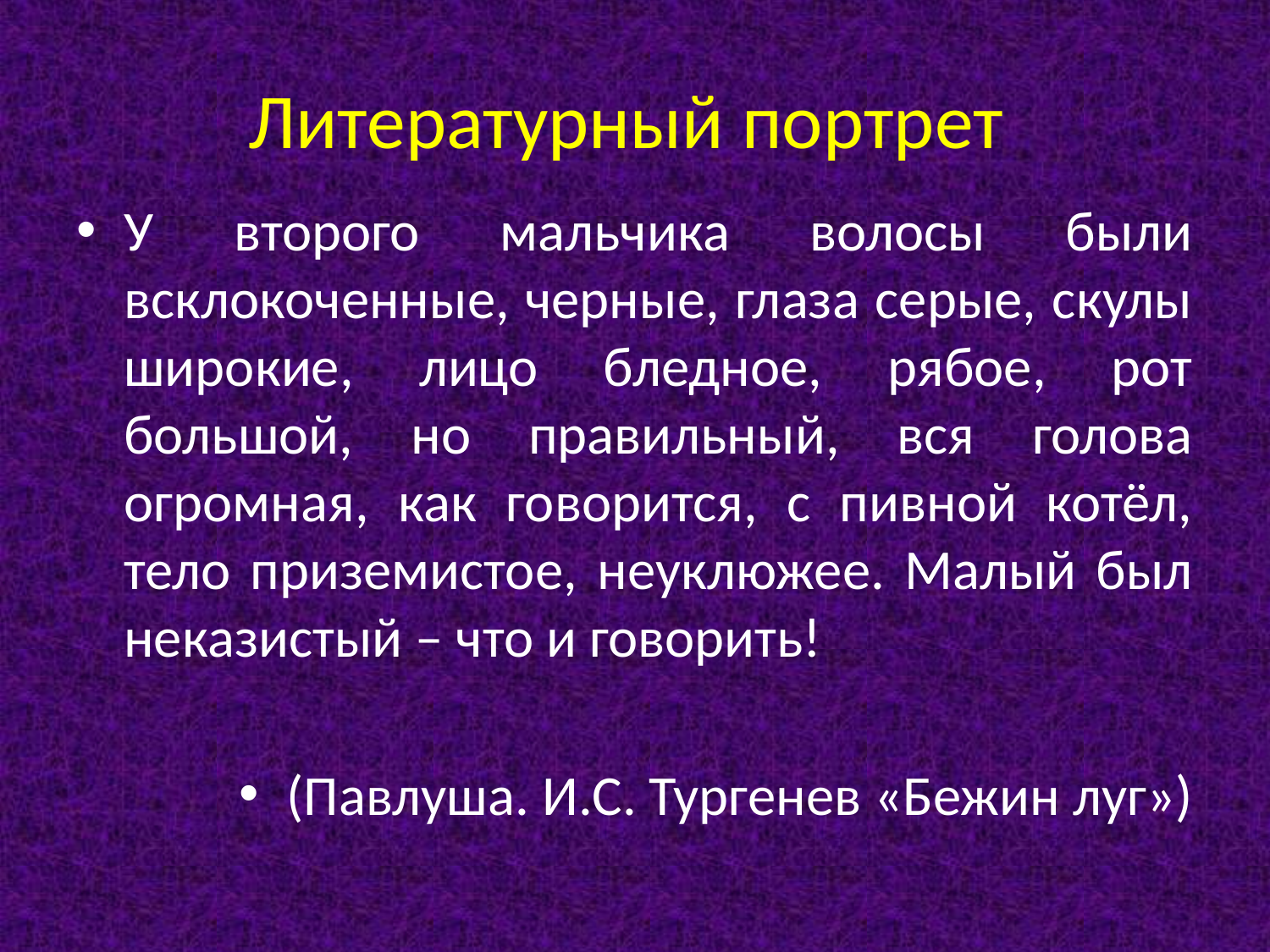

# Литературный портрет
У второго мальчика волосы были всклокоченные, черные, глаза серые, скулы широкие, лицо бледное, рябое, рот большой, но правильный, вся голова огромная, как говорится, с пивной котёл, тело приземистое, неуклюжее. Малый был неказистый – что и говорить!

(Павлуша. И.С. Тургенев «Бежин луг»)